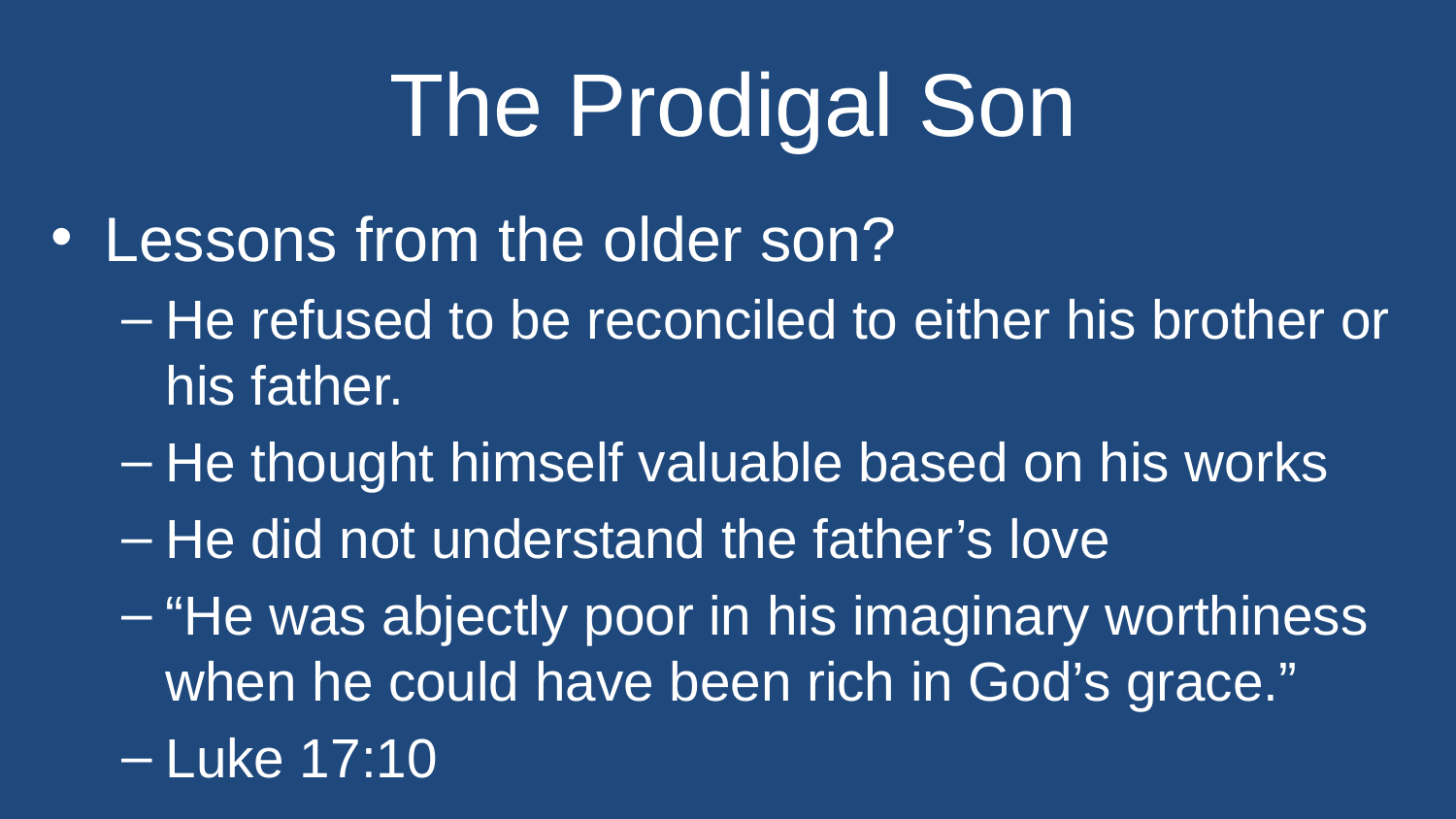

# The Prodigal Son
Lessons from the older son?
He refused to be reconciled to either his brother or his father.
He thought himself valuable based on his works
He did not understand the father’s love
“He was abjectly poor in his imaginary worthiness when he could have been rich in God’s grace.”
Luke 17:10